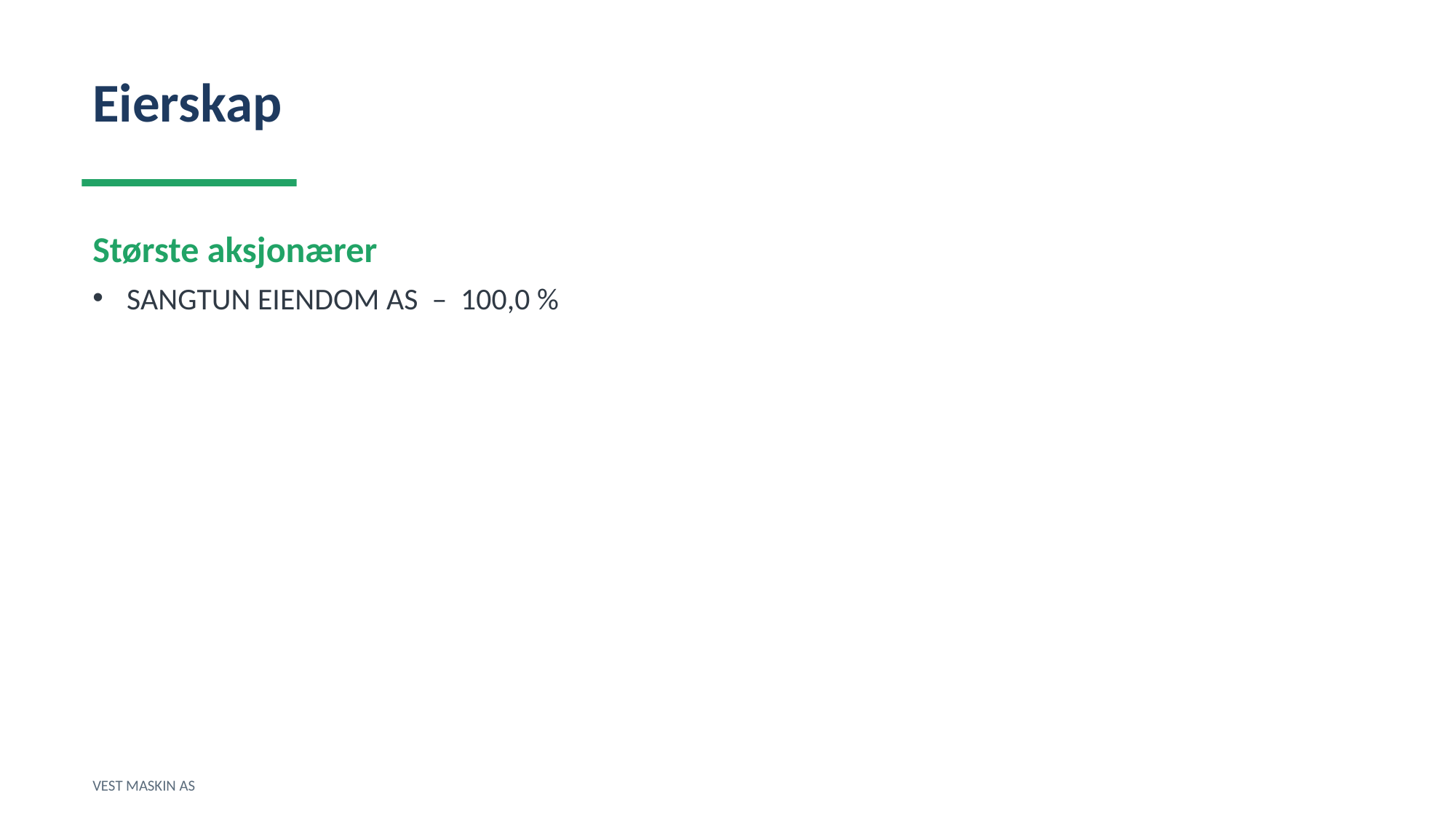

Eierskap

Største aksjonærer
SANGTUN EIENDOM AS  –  100,0 %
VEST MASKIN AS